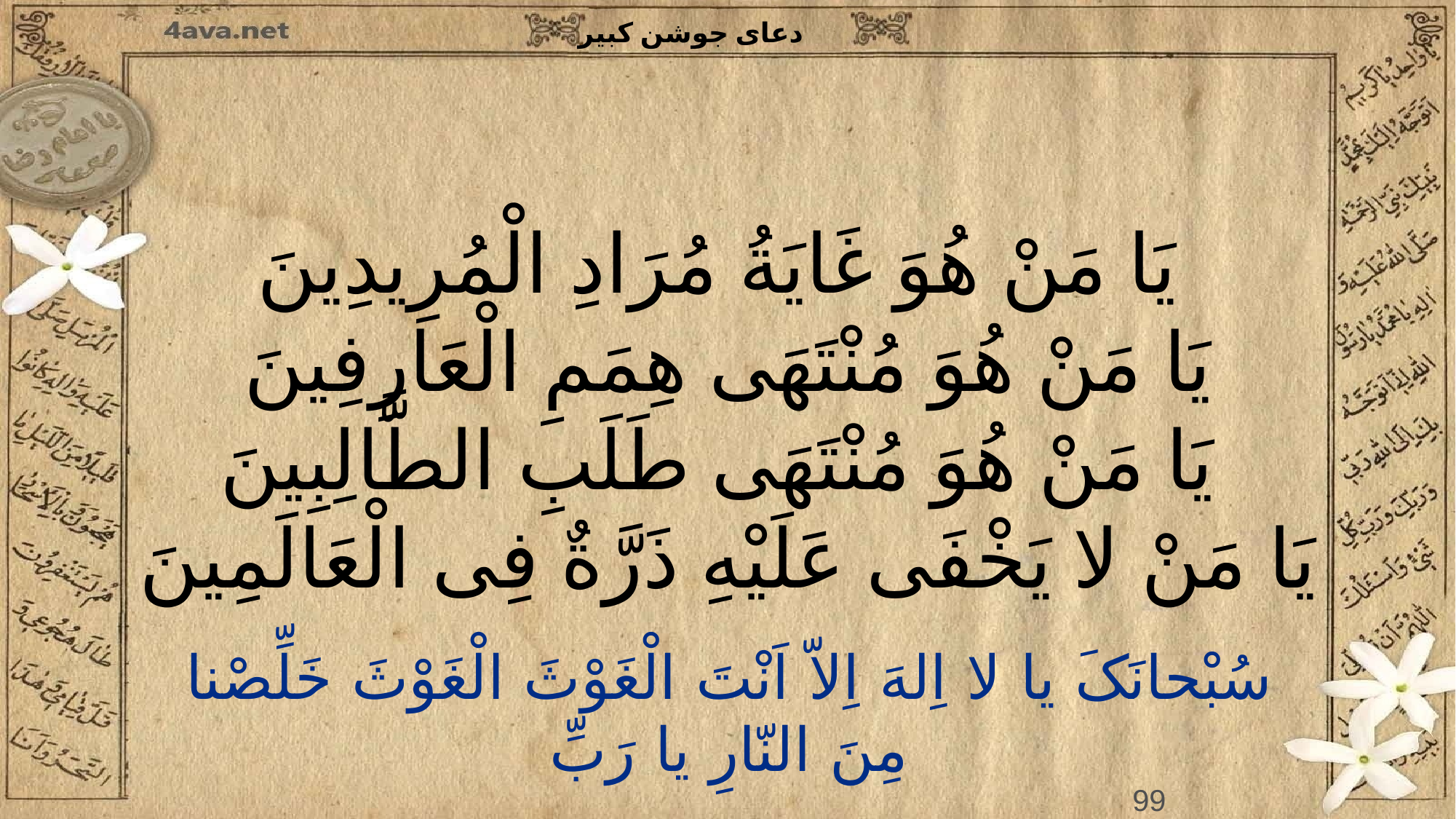

یَا مَنْ هُوَ غَایَةُ مُرَادِ الْمُرِیدِینَ
یَا مَنْ هُوَ مُنْتَهَى هِمَمِ الْعَارِفِینَ
یَا مَنْ هُوَ مُنْتَهَى طَلَبِ الطَّالِبِینَ
یَا مَنْ لا یَخْفَى عَلَیْهِ ذَرَّةٌ فِی الْعَالَمِینَ
99